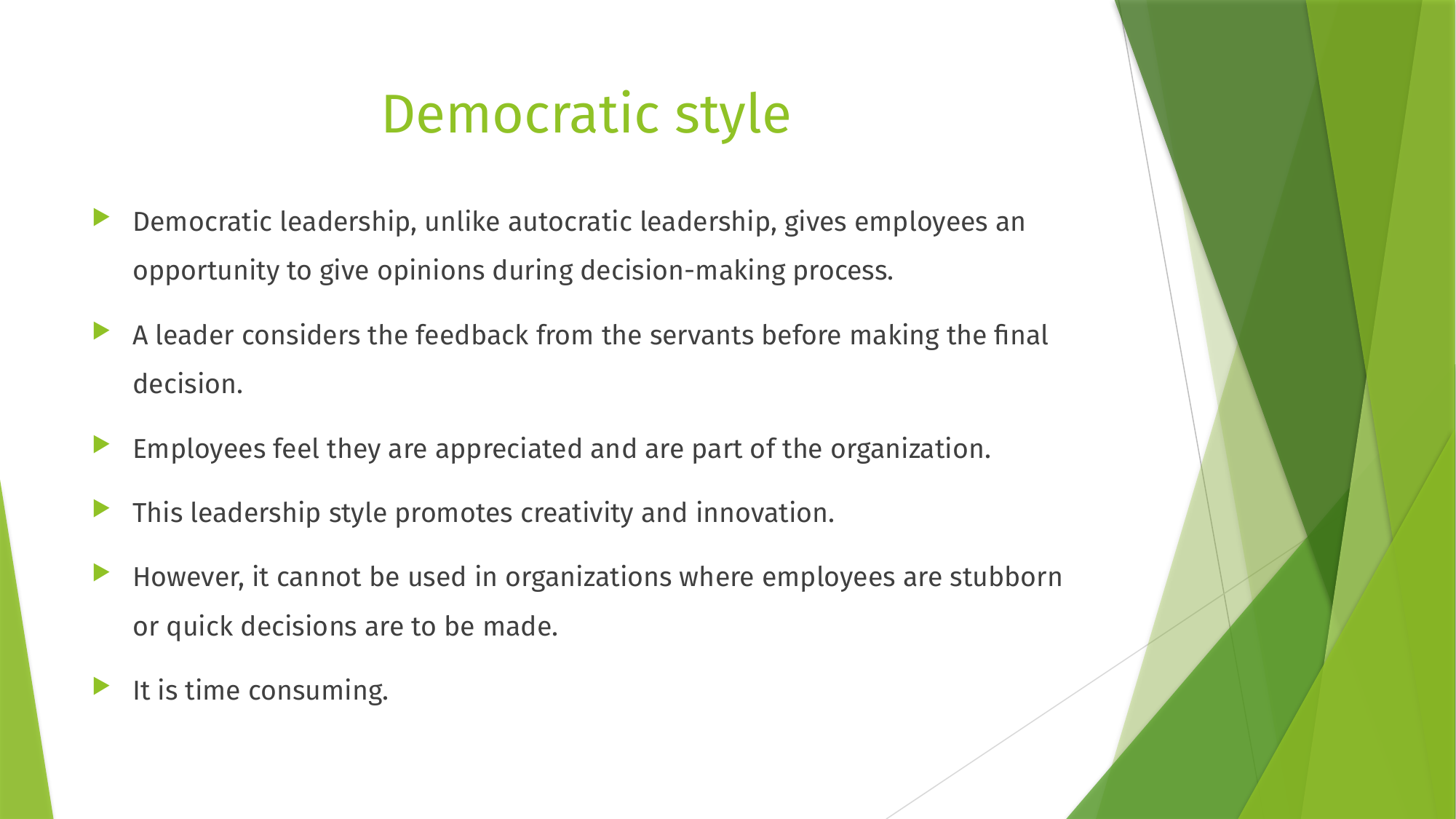

# Democratic style
Democratic leadership, unlike autocratic leadership, gives employees an opportunity to give opinions during decision-making process.
A leader considers the feedback from the servants before making the final decision.
Employees feel they are appreciated and are part of the organization.
This leadership style promotes creativity and innovation.
However, it cannot be used in organizations where employees are stubborn or quick decisions are to be made.
It is time consuming.